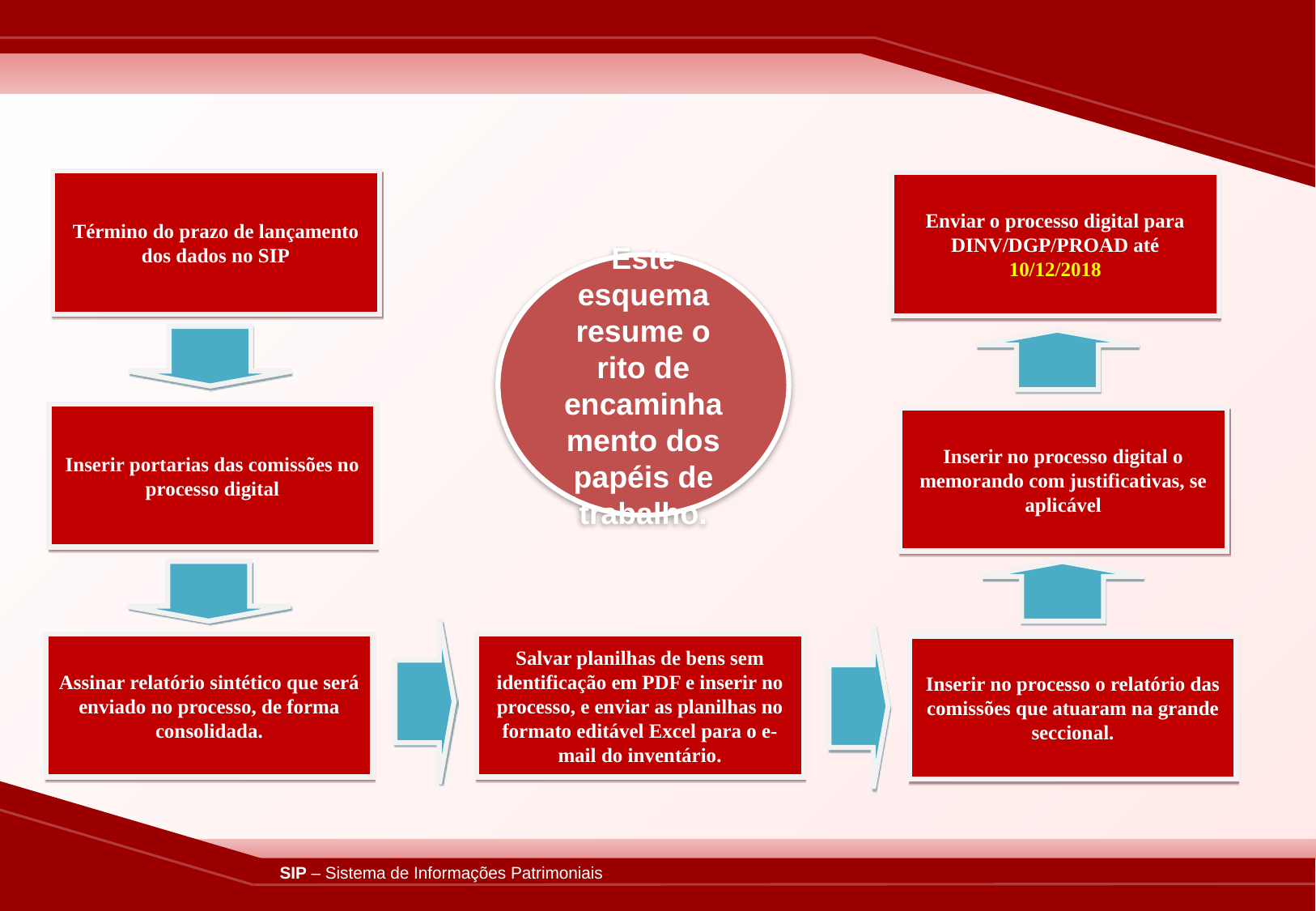

Término do prazo de lançamento dos dados no SIP
Enviar o processo digital para DINV/DGP/PROAD até 10/12/2018
Este esquema resume o rito de encaminhamento dos papéis de trabalho.

Inserir portarias das comissões no processo digital
Inserir no processo digital o memorando com justificativas, se aplicável

Assinar relatório sintético que será enviado no processo, de forma consolidada.
Salvar planilhas de bens sem identificação em PDF e inserir no processo, e enviar as planilhas no formato editável Excel para o e-mail do inventário.
Inserir no processo o relatório das comissões que atuaram na grande seccional.

SIP – Sistema de Informações Patrimoniais